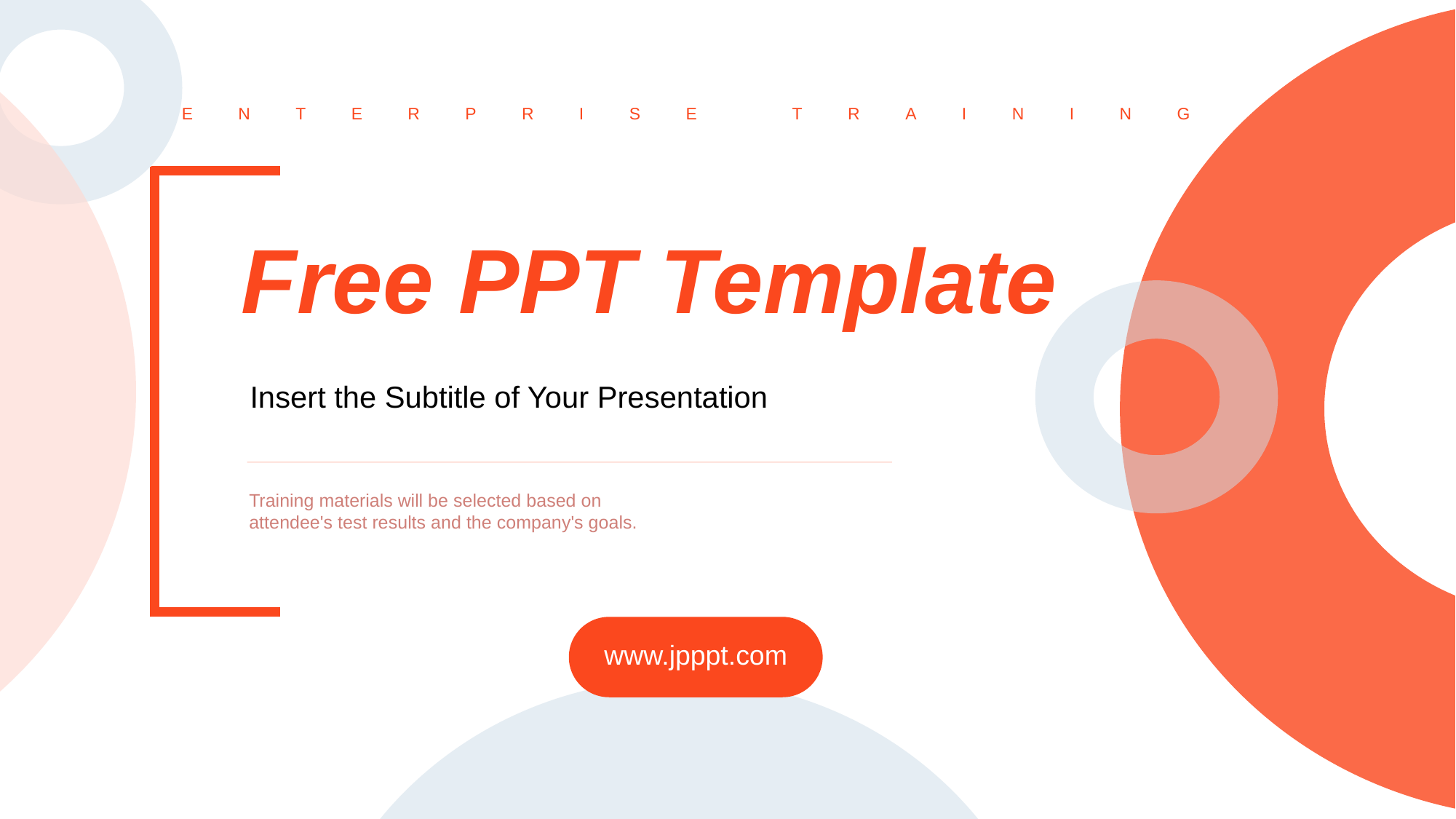

ENTERPRISE TRAINING
Free PPT Template

Insert the Subtitle of Your Presentation
Training materials will be selected based on attendee's test results and the company's goals.

www.jpppt.com